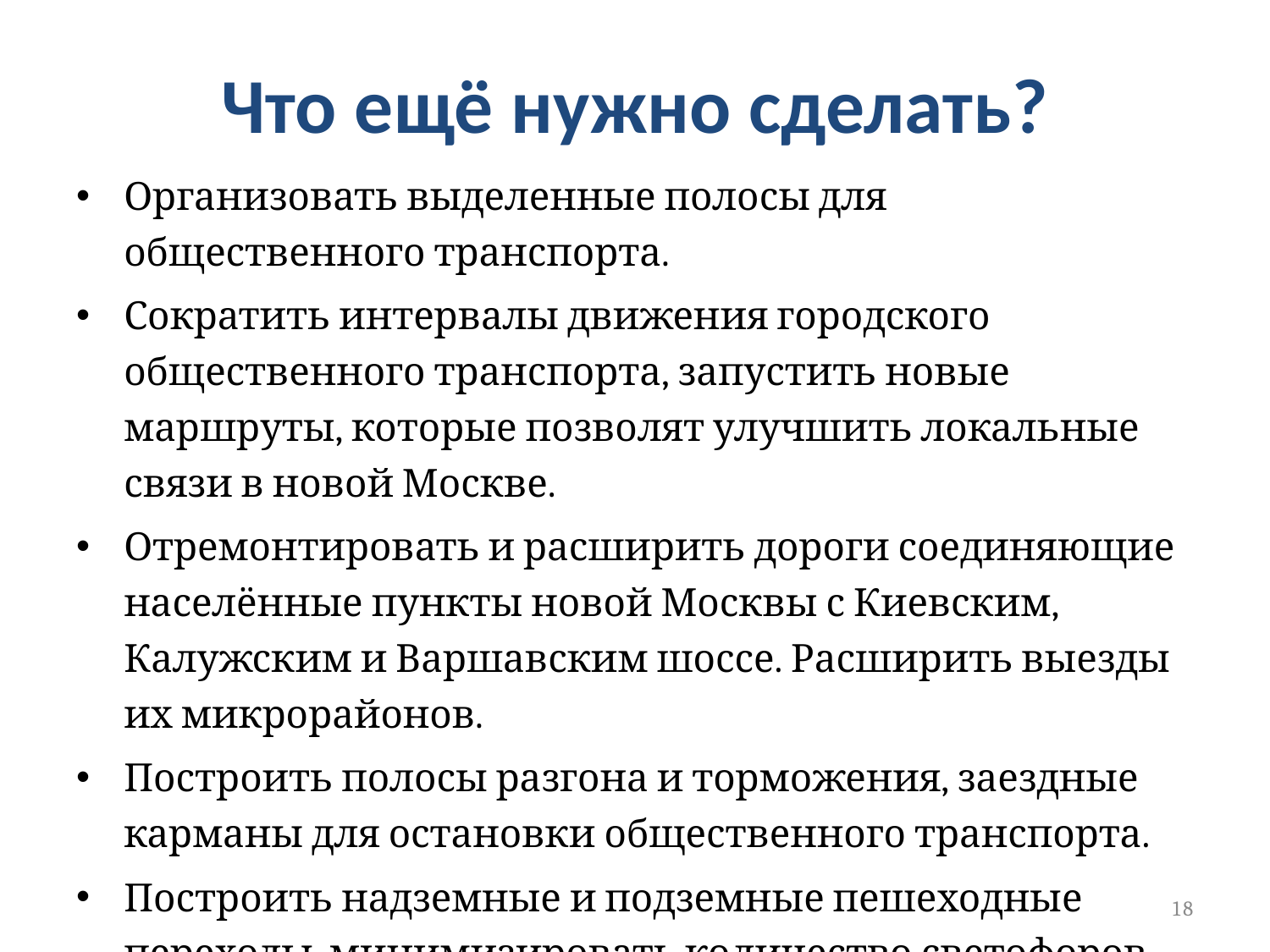

# Что ещё нужно сделать?
Организовать выделенные полосы для общественного транспорта.
Сократить интервалы движения городского общественного транспорта, запустить новые маршруты, которые позволят улучшить локальные связи в новой Москве.
Отремонтировать и расширить дороги соединяющие населённые пункты новой Москвы с Киевским, Калужским и Варшавским шоссе. Расширить выезды их микрорайонов.
Построить полосы разгона и торможения, заездные карманы для остановки общественного транспорта.
Построить надземные и подземные пешеходные переходы, минимизировать количество светофоров.
18